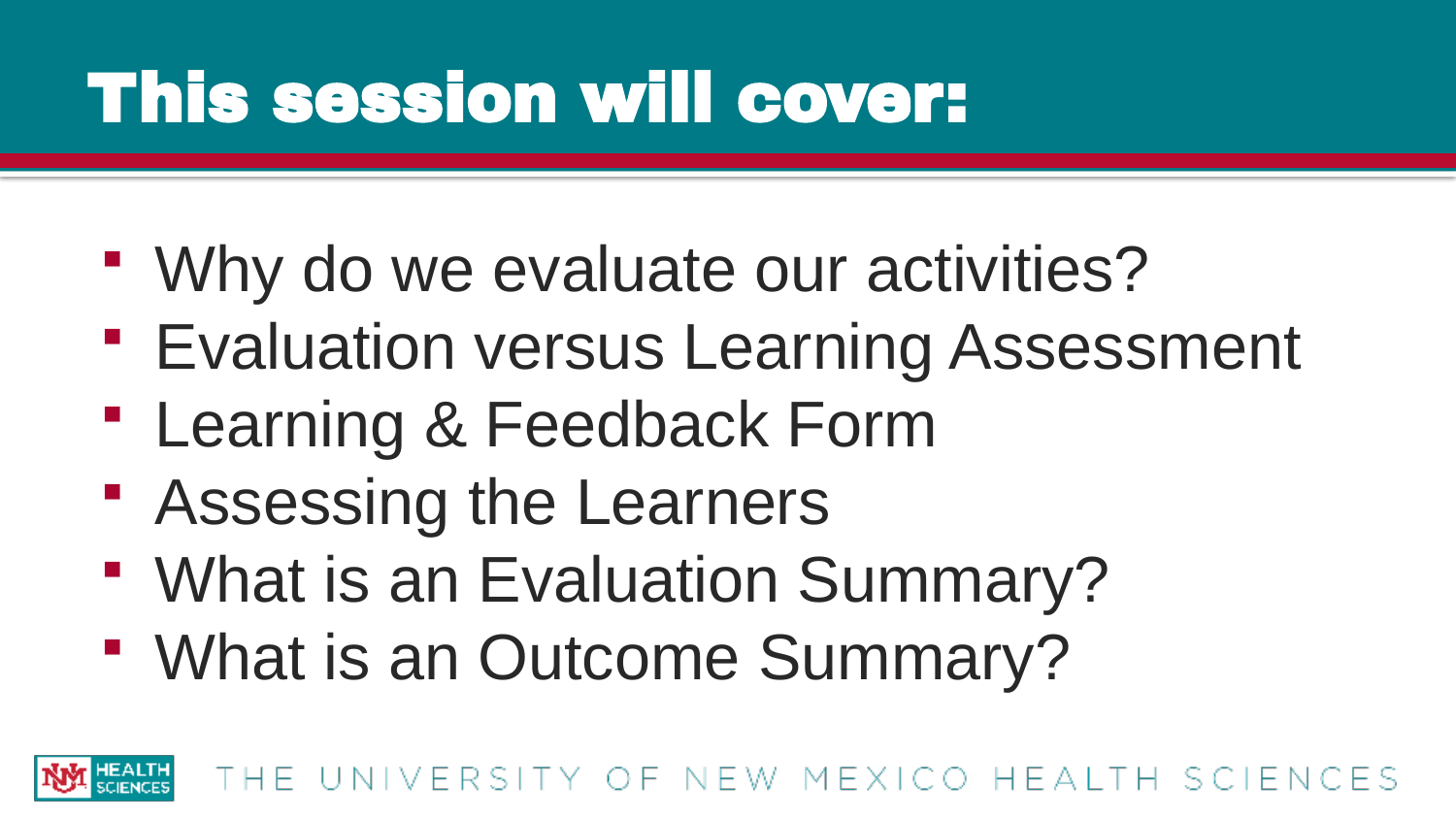

# This session will cover:
Why do we evaluate our activities?
Evaluation versus Learning Assessment
Learning & Feedback Form
Assessing the Learners
What is an Evaluation Summary?
What is an Outcome Summary?